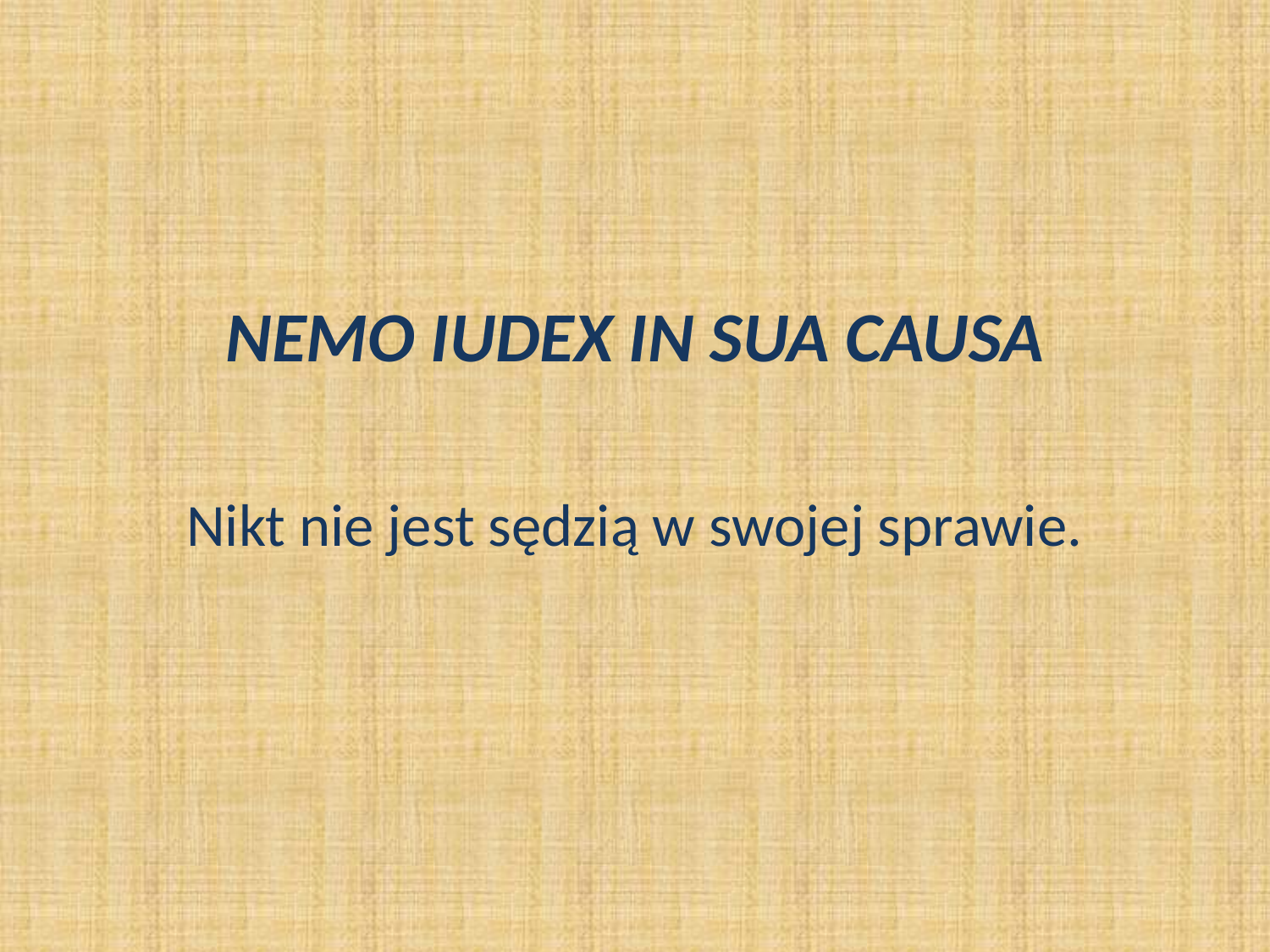

NEMO IUDEX IN SUA CAUSA

Nikt nie jest sędzią w swojej sprawie.